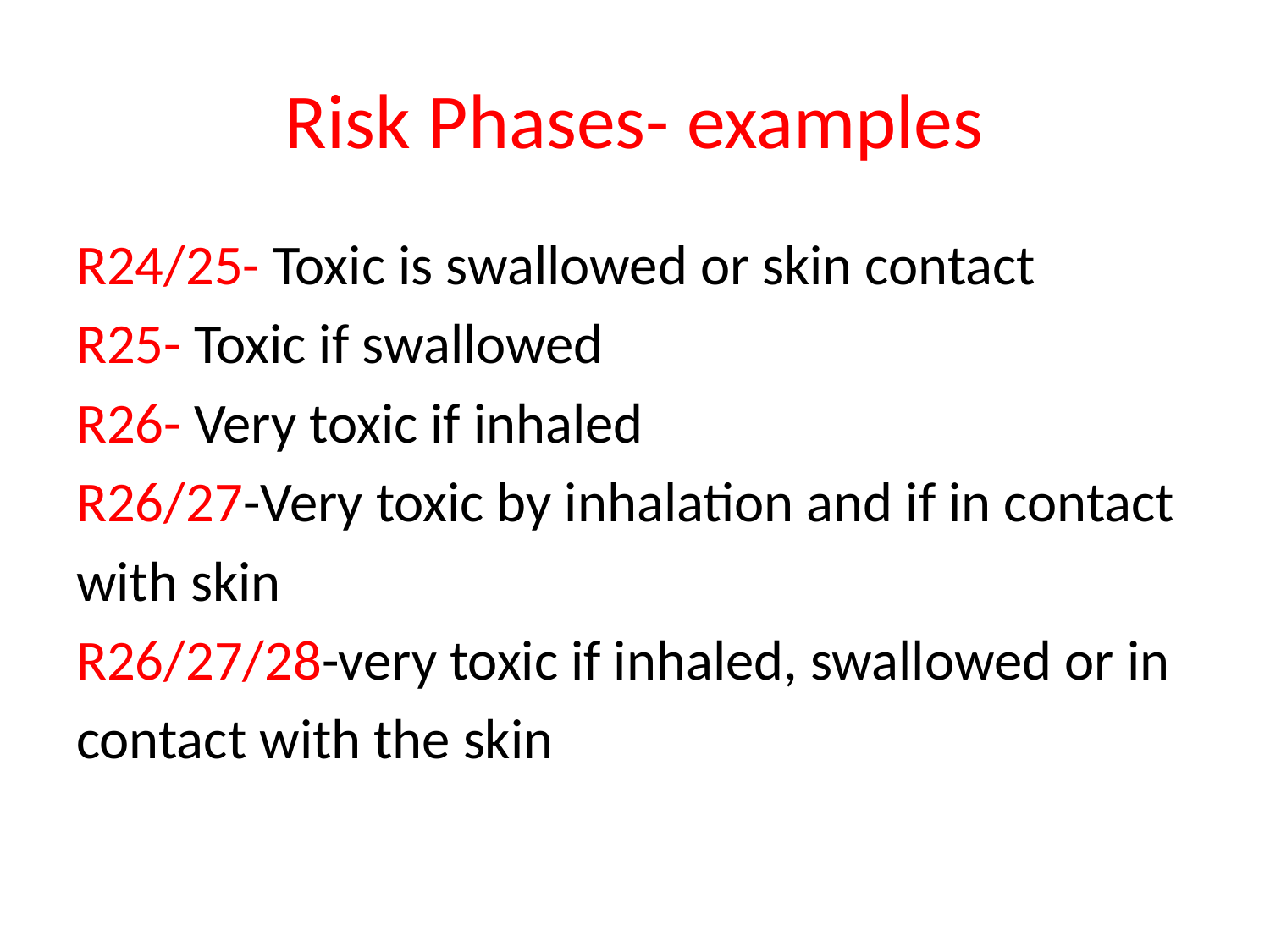

# Risk Phases- examples
R24/25- Toxic is swallowed or skin contact
R25- Toxic if swallowed
R26- Very toxic if inhaled
R26/27-Very toxic by inhalation and if in contact
with skin
R26/27/28-very toxic if inhaled, swallowed or in
contact with the skin